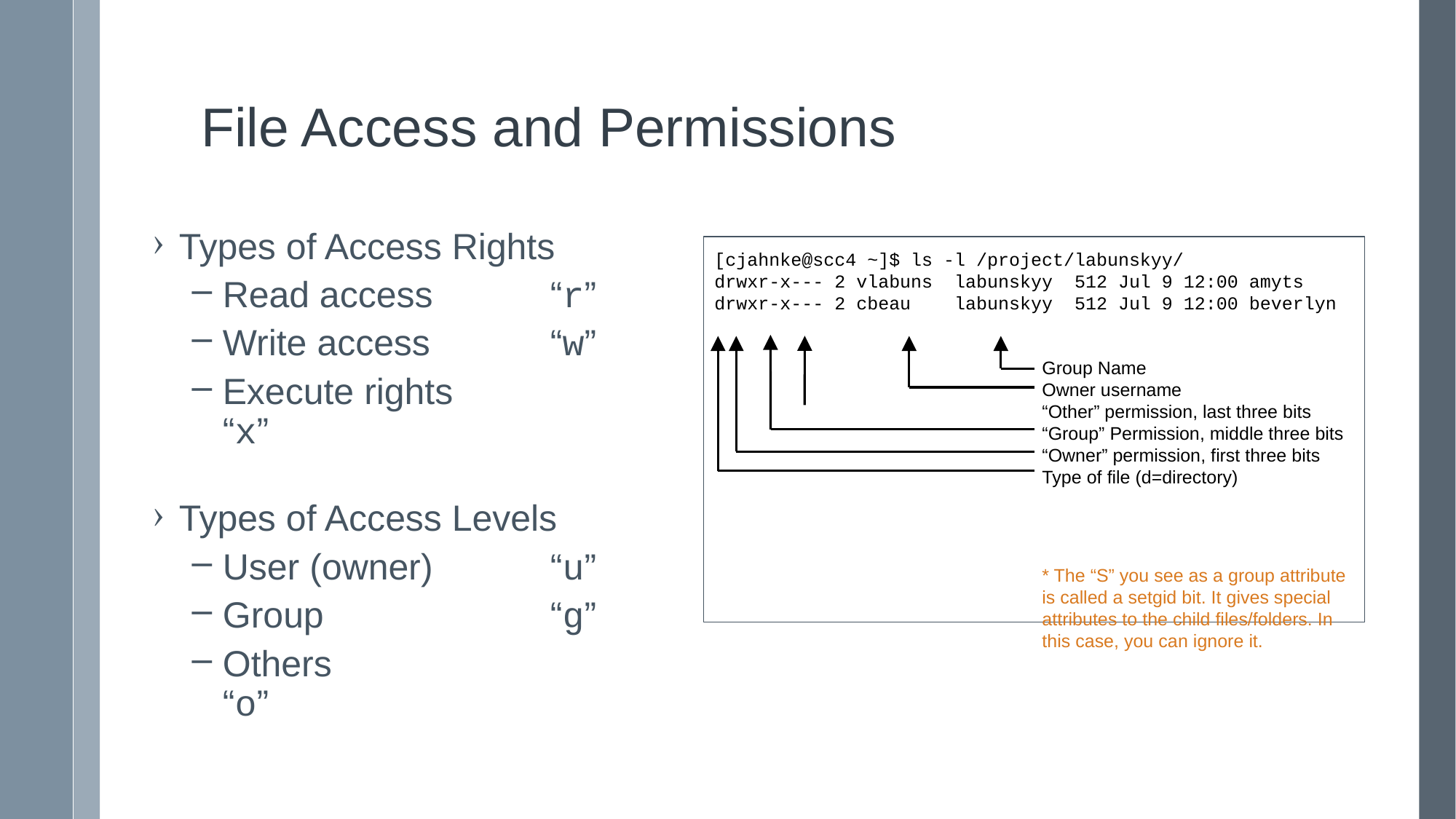

# File Access and Permissions
Types of Access Rights
Read access		“r”
Write access		“w”
Execute rights		“x”
Types of Access Levels
User (owner)		“u”
Group			“g”
Others			“o”
[cjahnke@scc4 ~]$ ls -l /project/labunskyy/
drwxr-x--- 2 vlabuns  labunskyy  512 Jul 9 12:00 amyts
drwxr-x--- 2 cbeau    labunskyy  512 Jul 9 12:00 beverlyn

Group Name
Owner username
“Other” permission, last three bits
“Group” Permission, middle three bits
“Owner” permission, first three bits
Type of file (d=directory)

* The “S” you see as a group attribute is called a setgid bit. It gives special attributes to the child files/folders. In this case, you can ignore it.